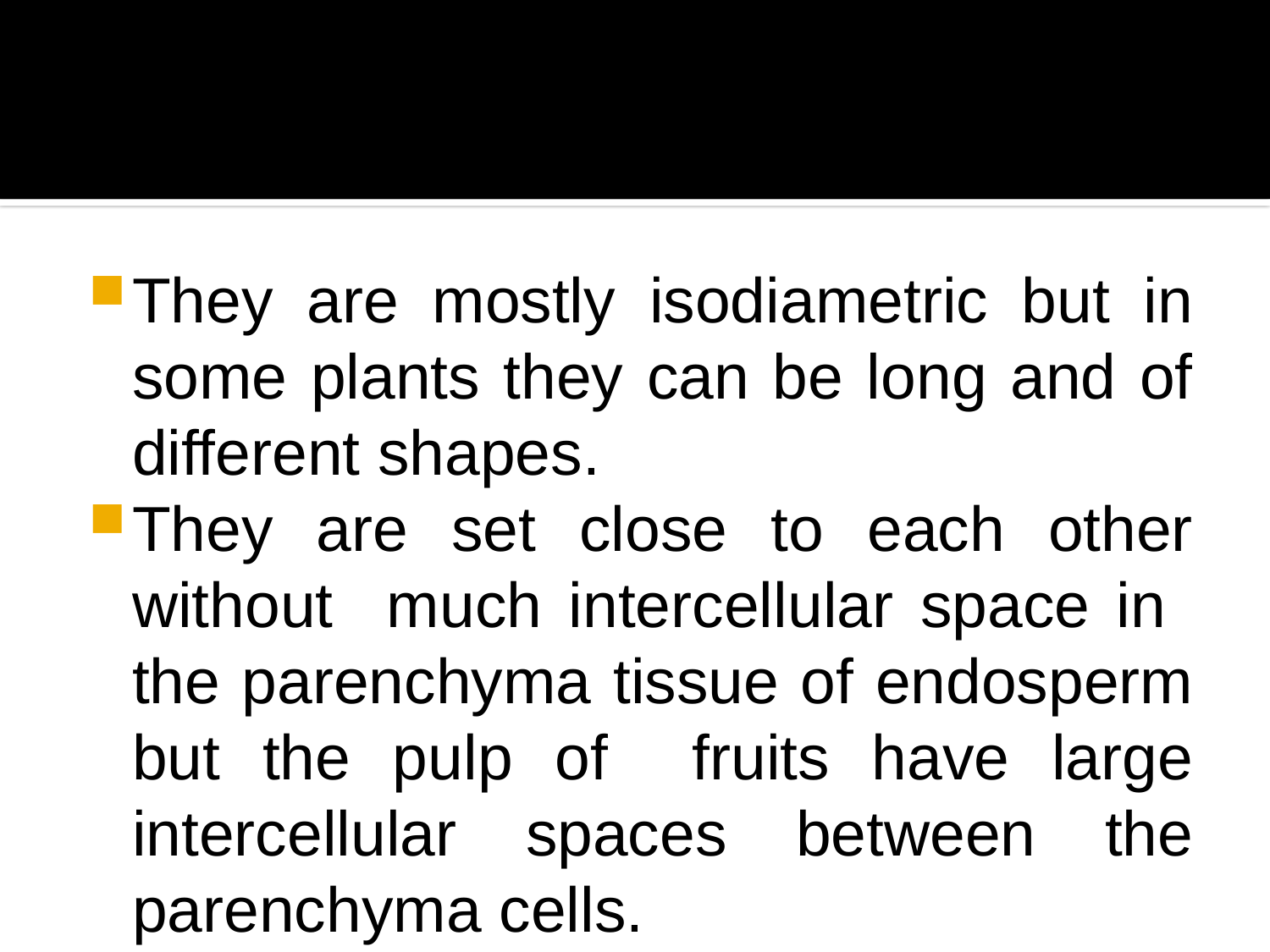

#
They are mostly isodiametric but in some plants they can be long and of different shapes.
They are set close to each other without  much intercellular space in  the parenchyma tissue of endosperm but the pulp of  fruits have large intercellular spaces between the parenchyma cells.